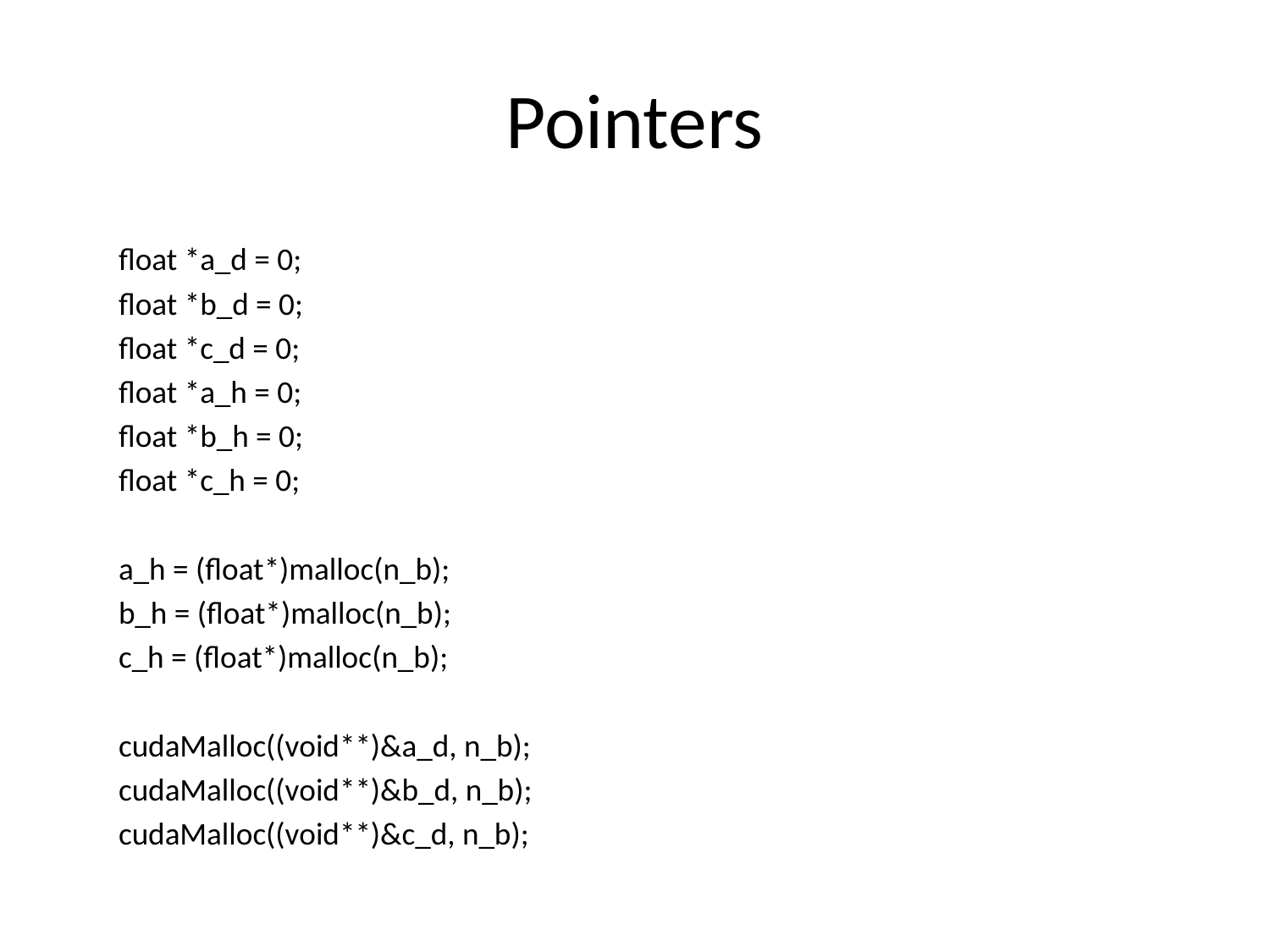

# Pointers
float *a_d = 0;
float *b_d = 0;
float *c_d = 0;
float *a_h = 0;
float *b_h = 0;
float *c_h = 0;

a_h = (float*)malloc(n_b);
b_h = (float*)malloc(n_b);
c_h = (float*)malloc(n_b);

cudaMalloc((void**)&a_d, n_b);
cudaMalloc((void**)&b_d, n_b);
cudaMalloc((void**)&c_d, n_b);